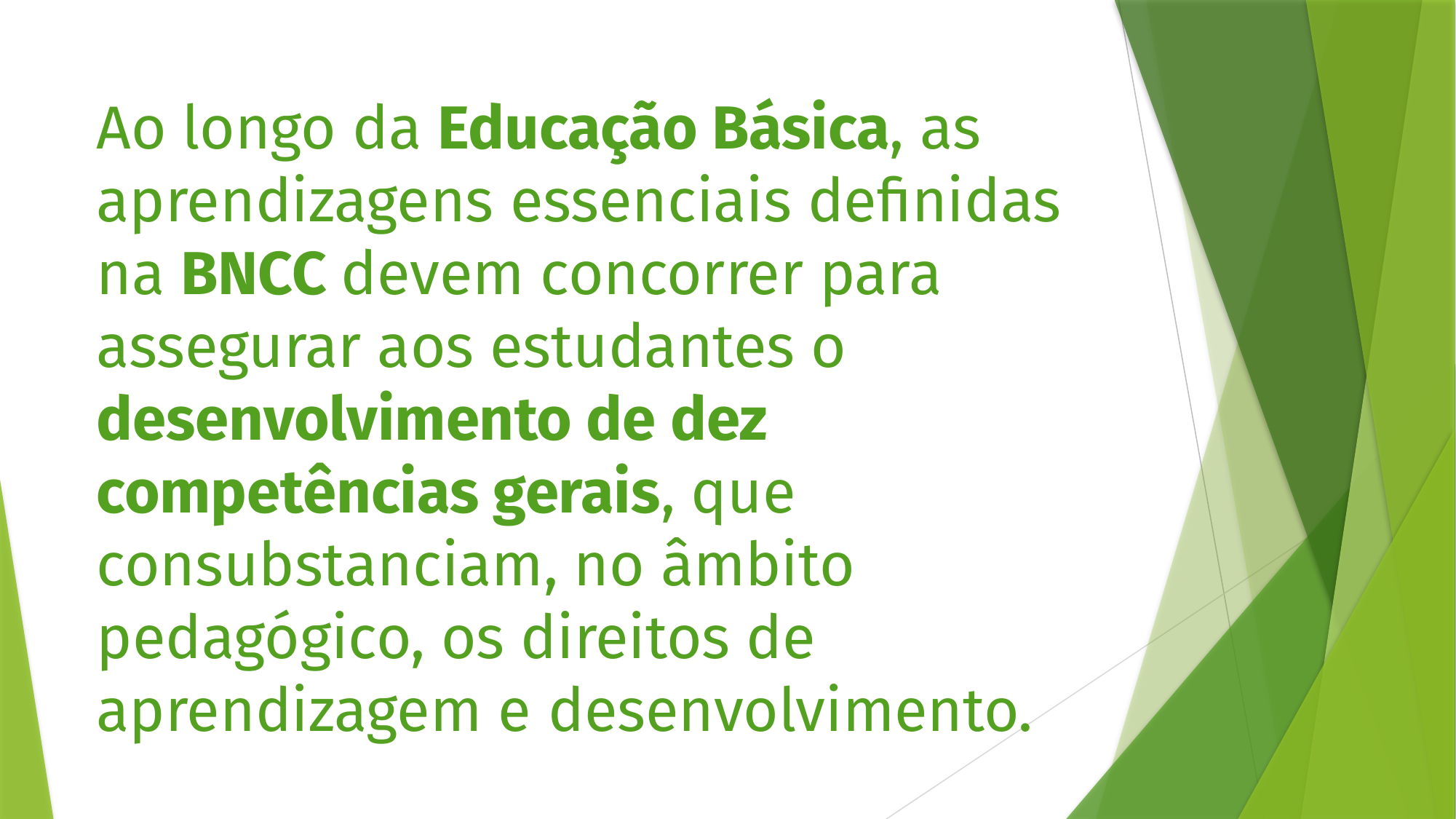

Ao longo da Educação Básica, as aprendizagens essenciais definidas na BNCC devem concorrer para assegurar aos estudantes o desenvolvimento de dez competências gerais, que consubstanciam, no âmbito pedagógico, os direitos de aprendizagem e desenvolvimento.